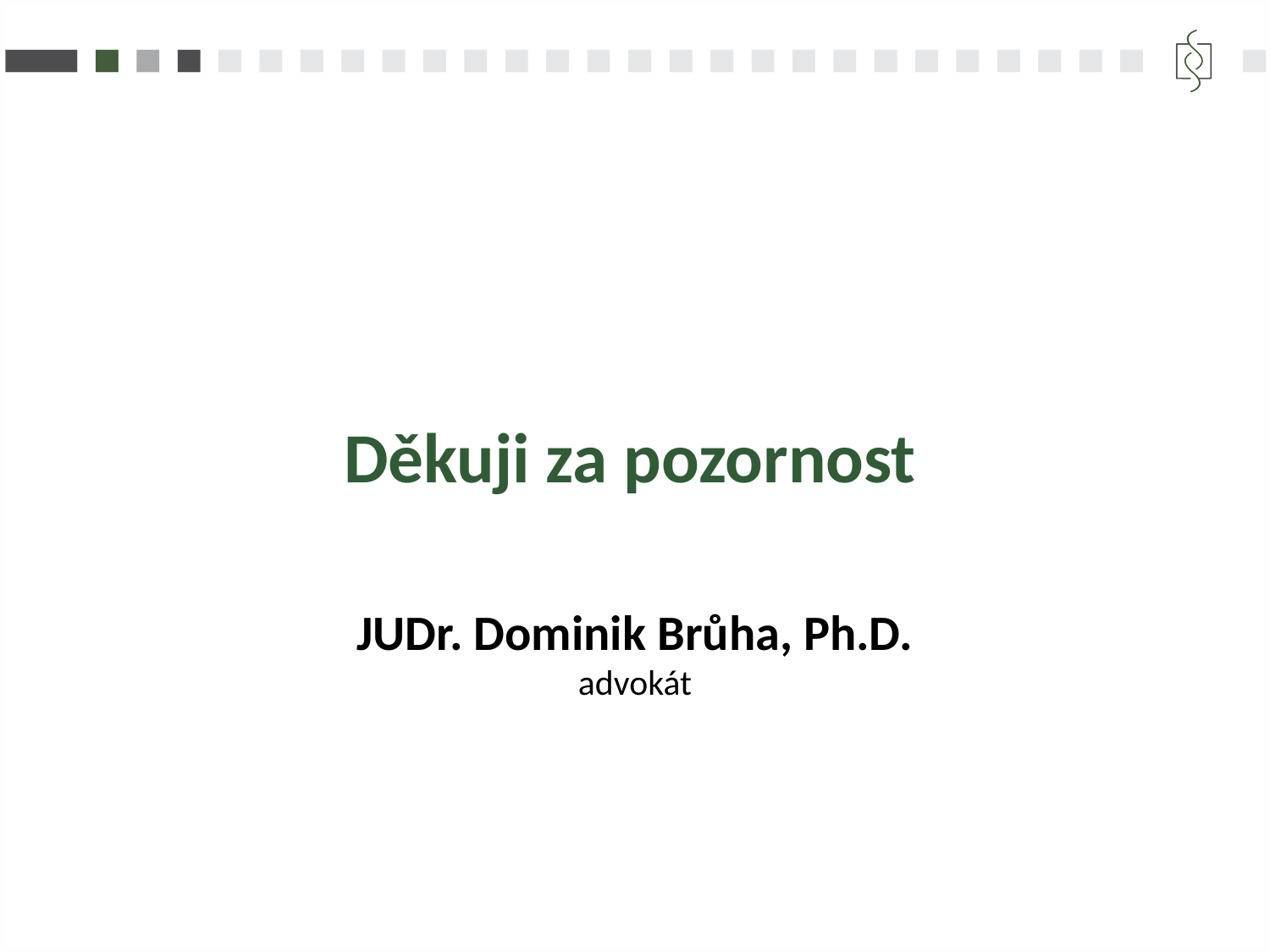

Děkuji za pozornost
JUDr. Dominik Brůha, Ph.D.
advokát